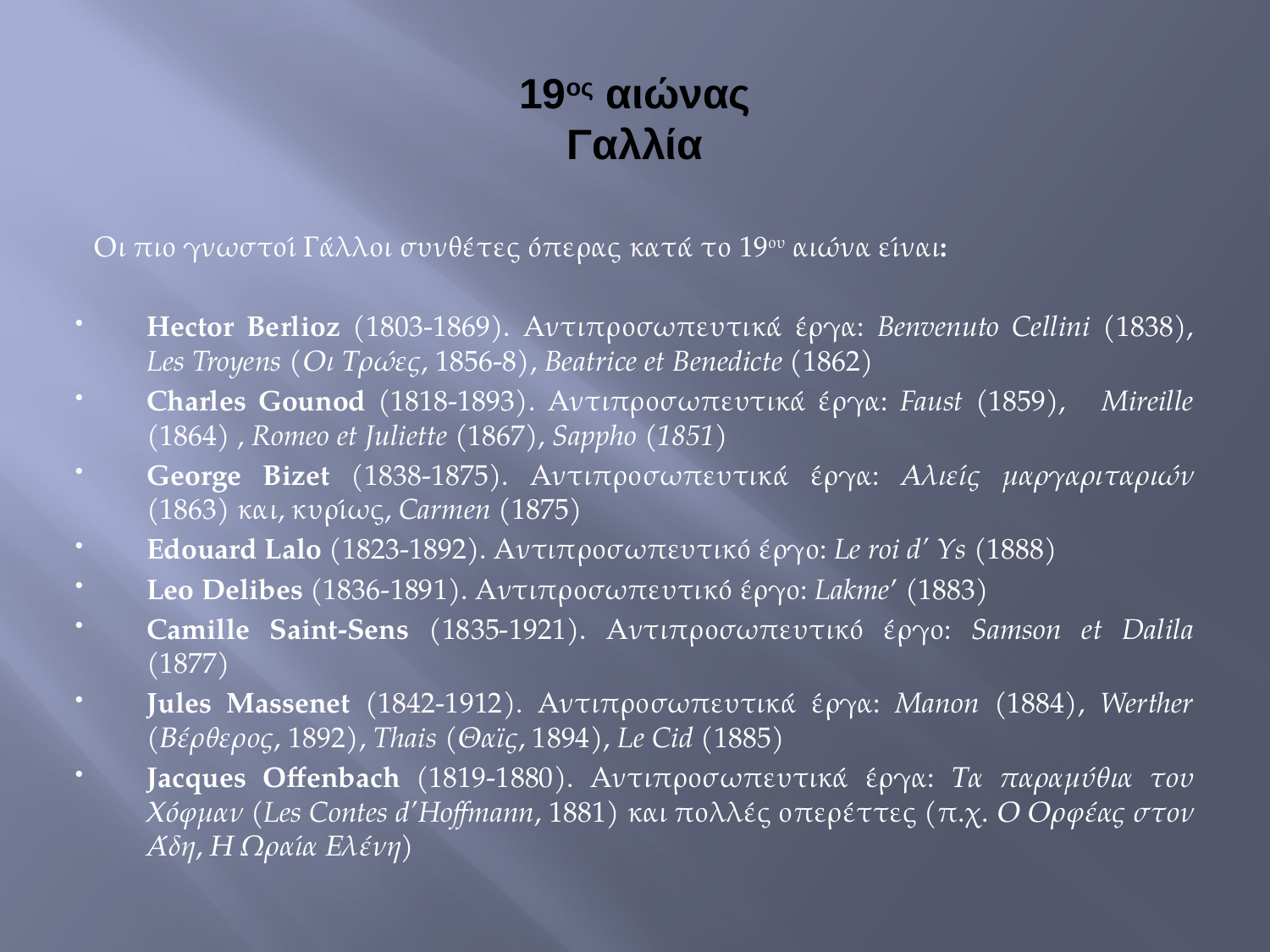

# 19ος αιώνας Γαλλία
Οι πιο γνωστοί Γάλλοι συνθέτες όπερας κατά το 19ου αιώνα είναι:

Hector Berlioz (1803-1869). Αντιπροσωπευτικά έργα: Benvenuto Cellini (1838), Les Troyens (Οι Τρώες, 1856-8), Beatrice et Benedicte (1862)
Charles Gounod (1818-1893). Αντιπροσωπευτικά έργα: Faust (1859),   Mireille (1864) , Romeo et Juliette (1867), Sappho (1851)
George Bizet (1838-1875). Αντιπροσωπευτικά έργα: Αλιείς μαργαριταριών (1863) και, κυρίως, Carmen (1875)
Edouard Lalo (1823-1892). Αντιπροσωπευτικό έργο: Le roi d’ Ys (1888)
Leo Delibes (1836-1891). Αντιπροσωπευτικό έργο: Lakme’ (1883)
Camille Saint-Sens (1835-1921). Αντιπροσωπευτικό έργο: Samson et Dalila (1877)
Jules Massenet (1842-1912). Αντιπροσωπευτικά έργα: Manon (1884), Werther (Βέρθερος, 1892), Thais (Θαϊς, 1894), Le Cid (1885)
Jacques Offenbach (1819-1880). Αντιπροσωπευτικά έργα: Τα παραμύθια του Χόφμαν (Les Contes d’Hoffmann, 1881) και πολλές οπερέττες (π.χ. Ο Ορφέας στον Άδη, Η Ωραία Ελένη)